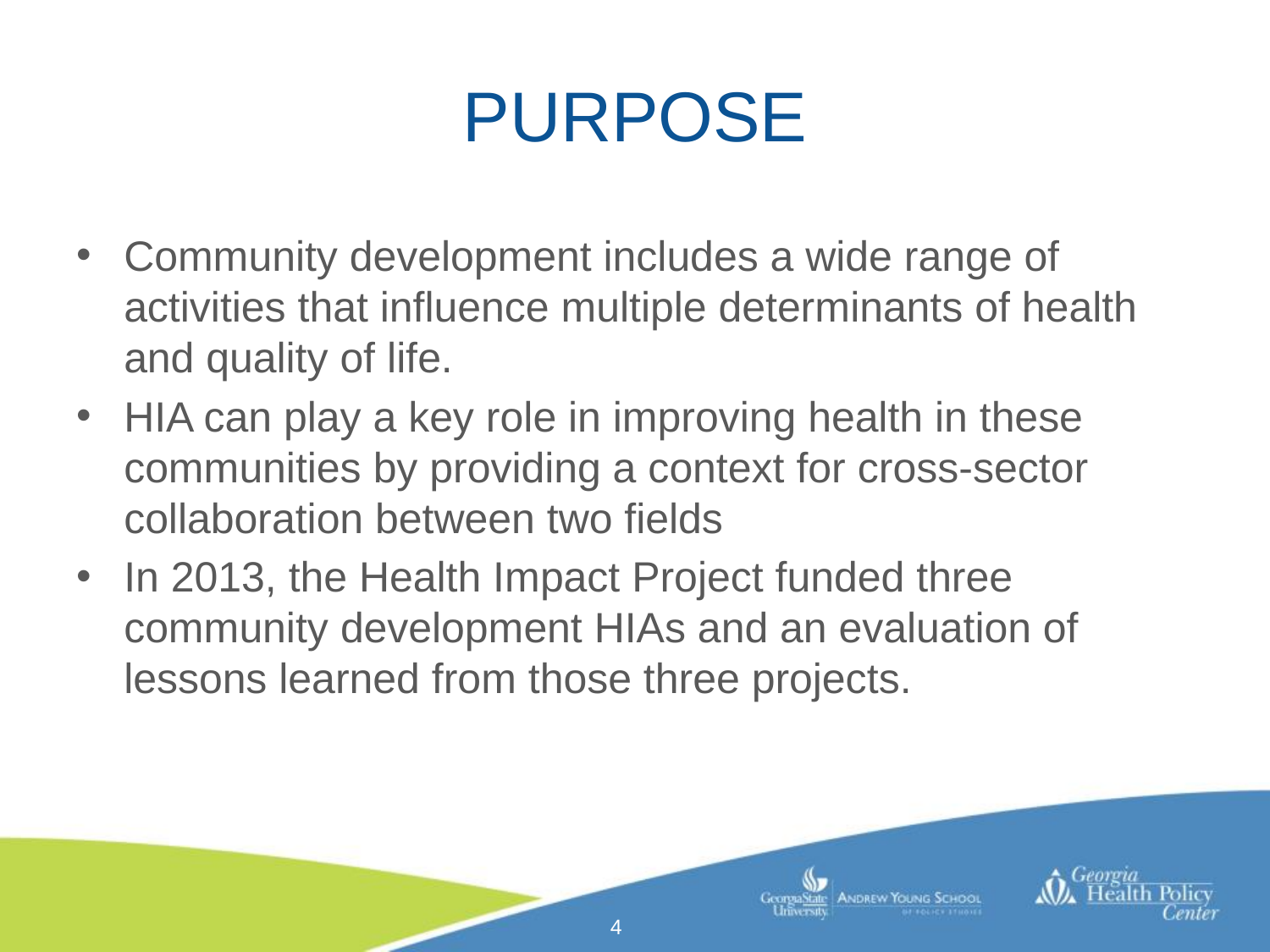

# Purpose
Community development includes a wide range of activities that influence multiple determinants of health and quality of life.
HIA can play a key role in improving health in these communities by providing a context for cross-sector collaboration between two fields
In 2013, the Health Impact Project funded three community development HIAs and an evaluation of lessons learned from those three projects.
4